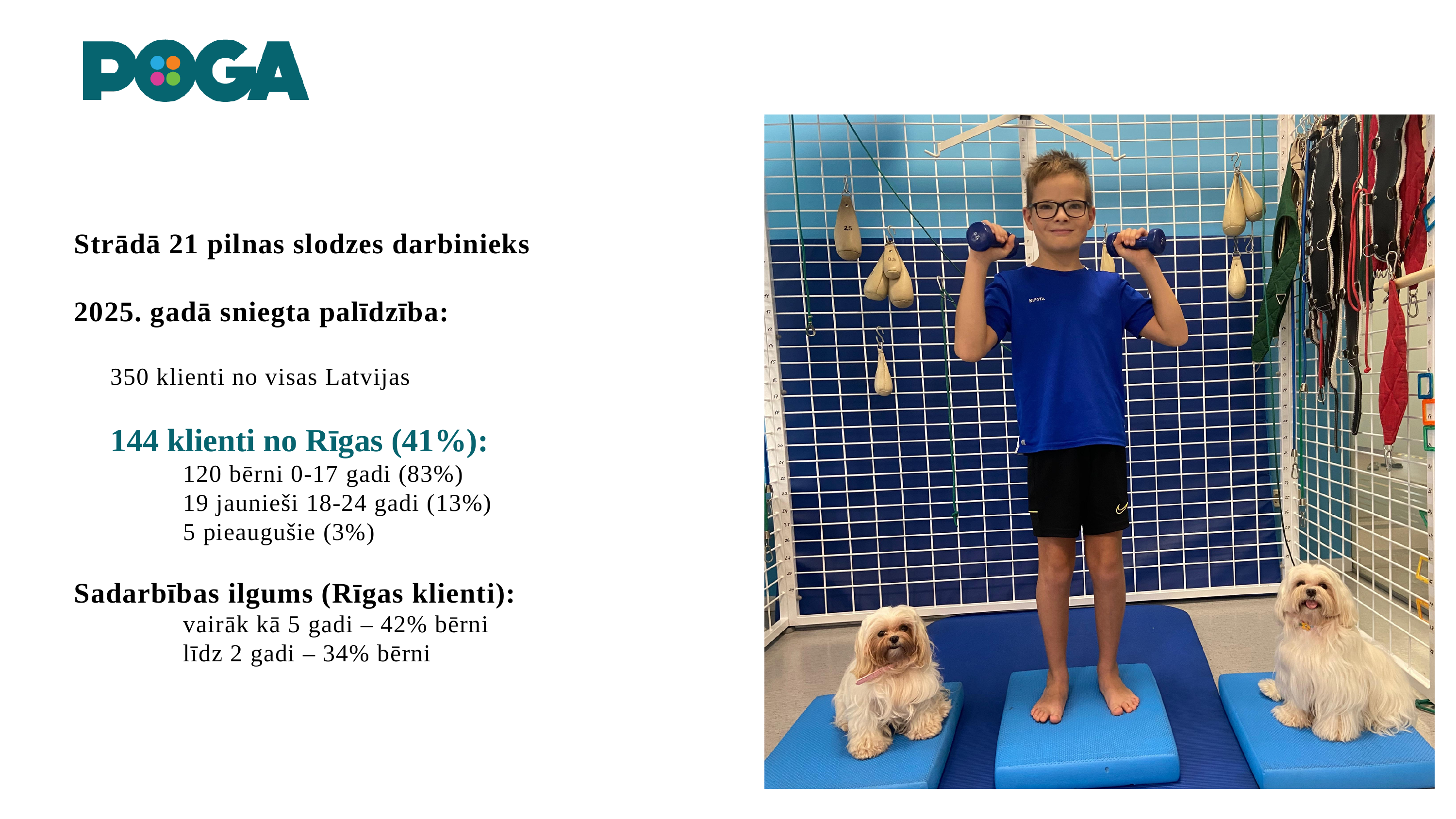

Strādā 21 pilnas slodzes darbinieks

2025. gadā sniegta palīdzība:

350 klienti no visas Latvijas

144 klienti no Rīgas (41%):
	120 bērni 0-17 gadi (83%)
	19 jaunieši 18-24 gadi (13%)
	5 pieaugušie (3%)

Sadarbības ilgums (Rīgas klienti):
	vairāk kā 5 gadi – 42% bērni
	līdz 2 gadi – 34% bērni